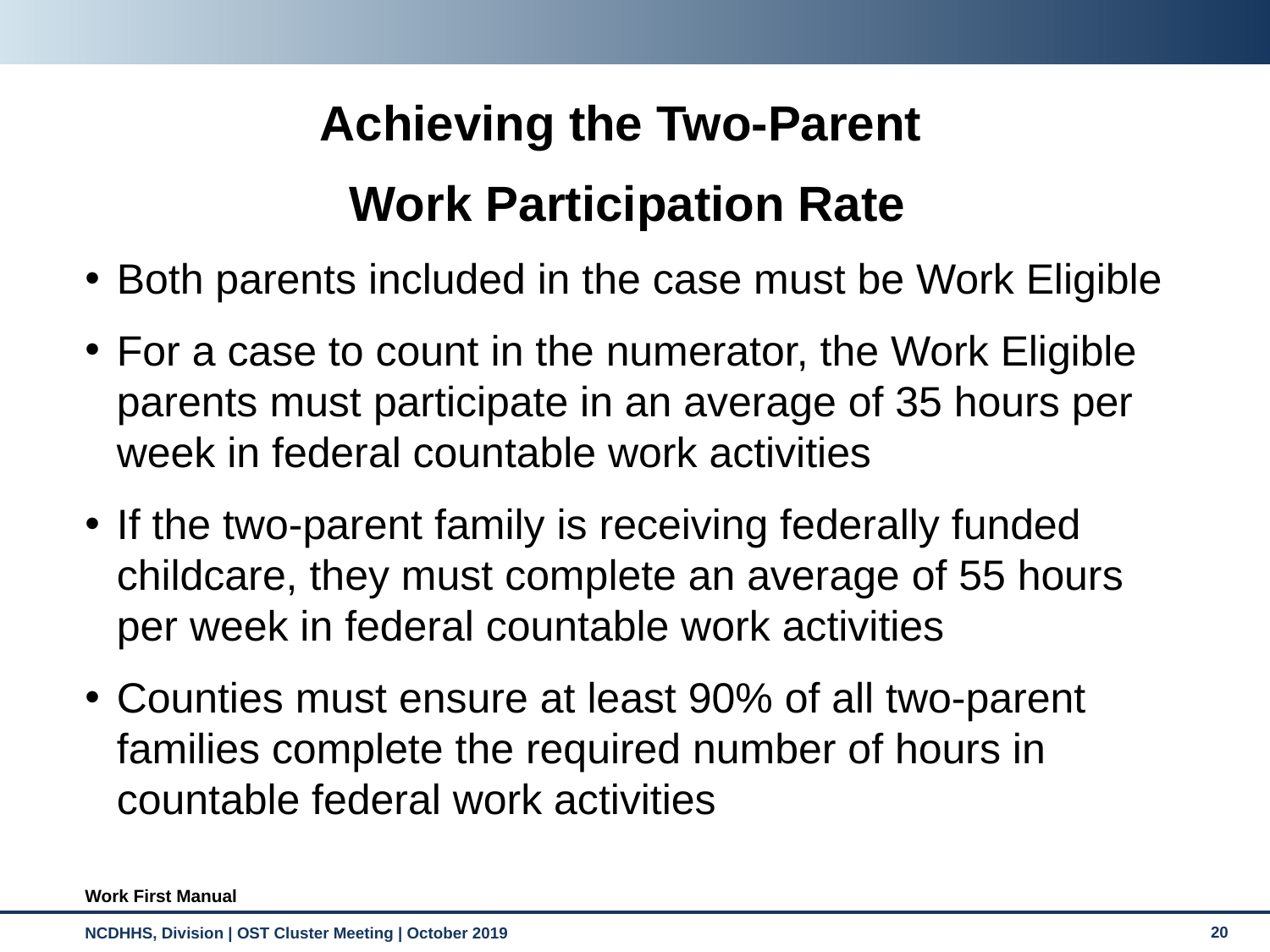

Achieving the Two-Parent
Work Participation Rate
Both parents included in the case must be Work Eligible
For a case to count in the numerator, the Work Eligible parents must participate in an average of 35 hours per week in federal countable work activities
If the two-parent family is receiving federally funded childcare, they must complete an average of 55 hours per week in federal countable work activities
Counties must ensure at least 90% of all two-parent families complete the required number of hours in countable federal work activities

Work First Manual